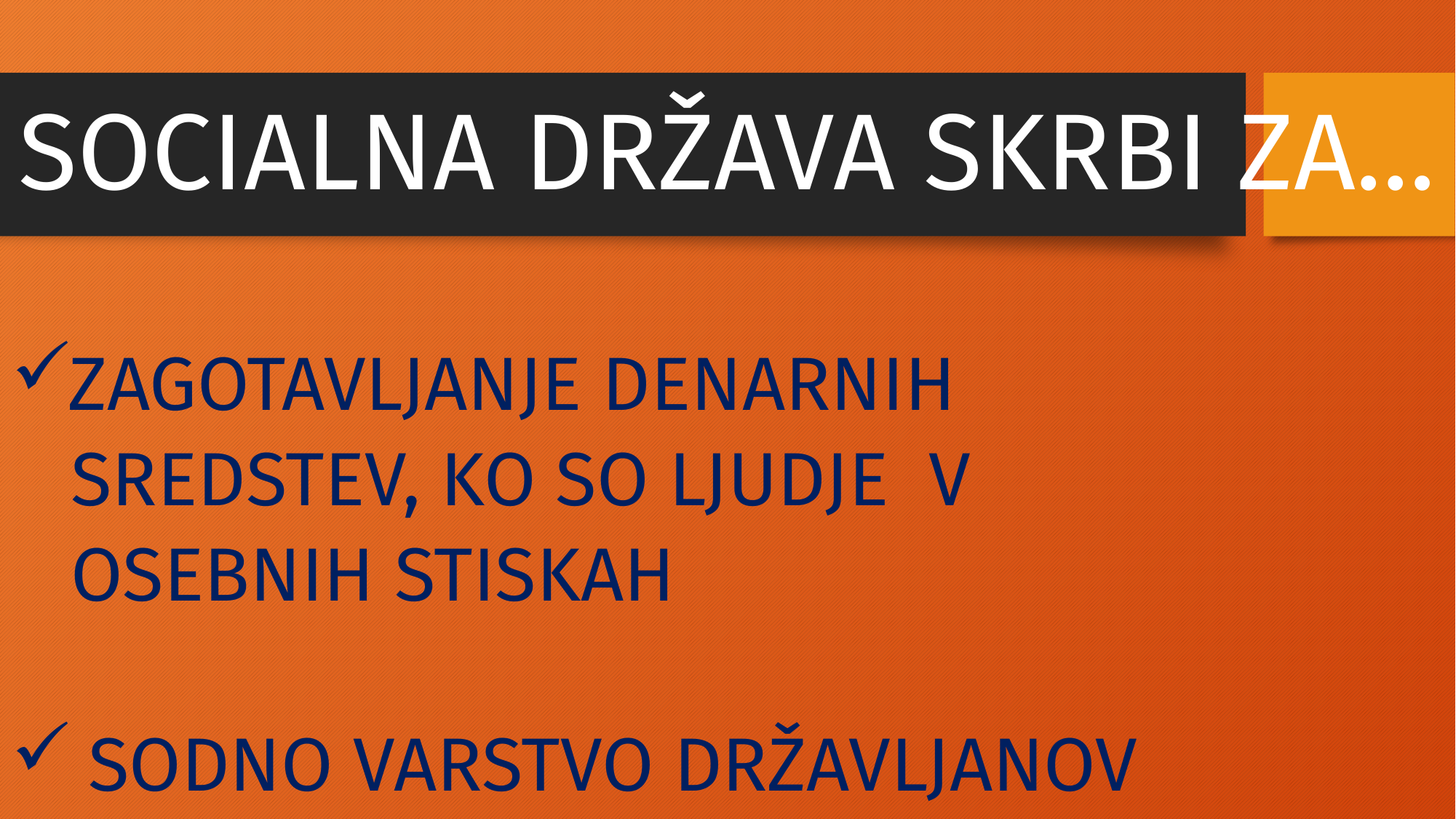

# SOCIALNA DRŽAVA SKRBI ZA…

ZAGOTAVLJANJE DENARNIH
   SREDSTEV, KO SO LJUDJE  V
   OSEBNIH STISKAH

 SODNO VARSTVO DRŽAVLJANOV